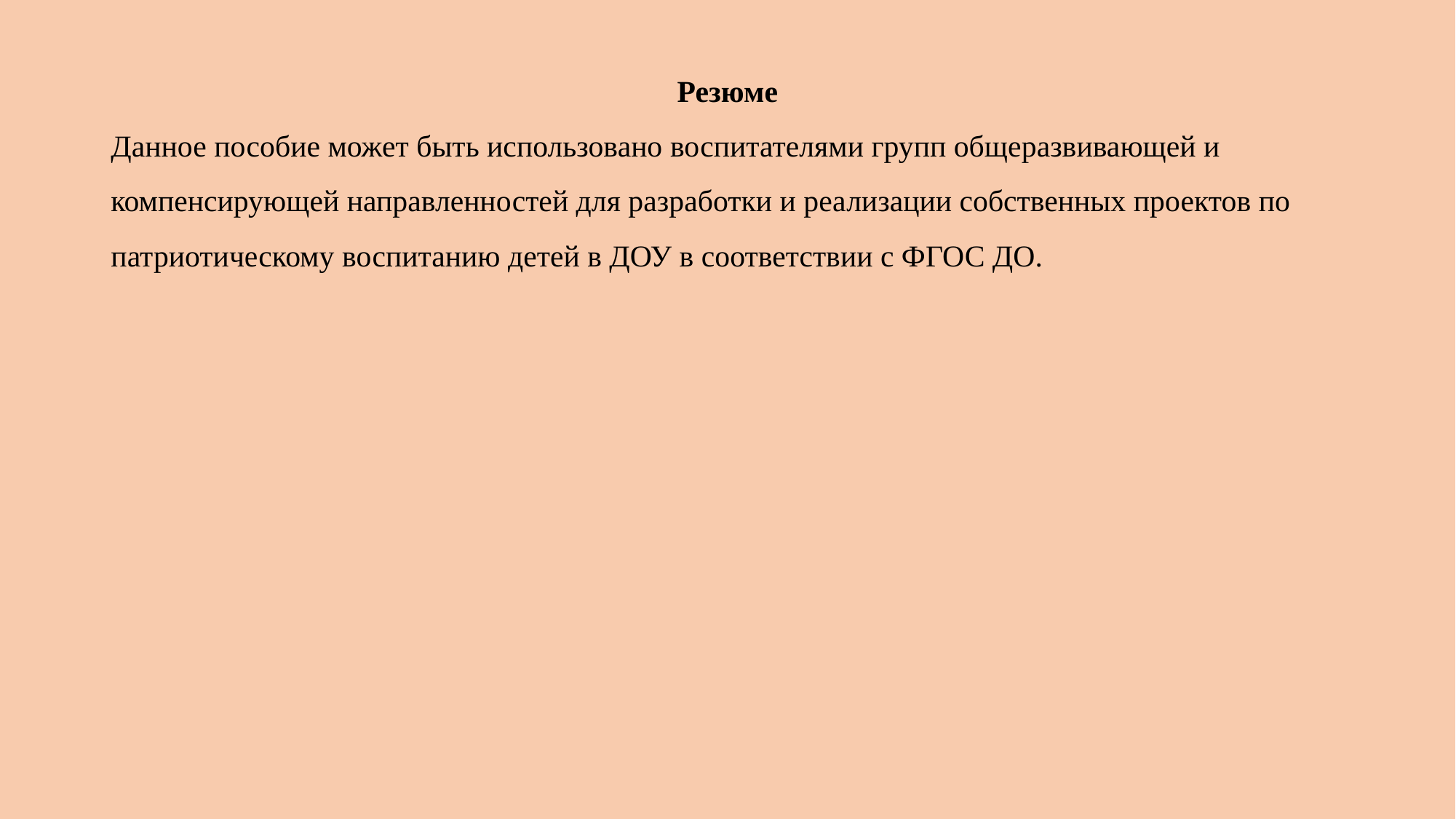

Резюме
Данное пособие может быть использовано воспитателями групп общеразвивающей и компенсирующей направленностей для разработки и реализации собственных проектов по патриотическому воспитанию детей в ДОУ в соответствии с ФГОС ДО.